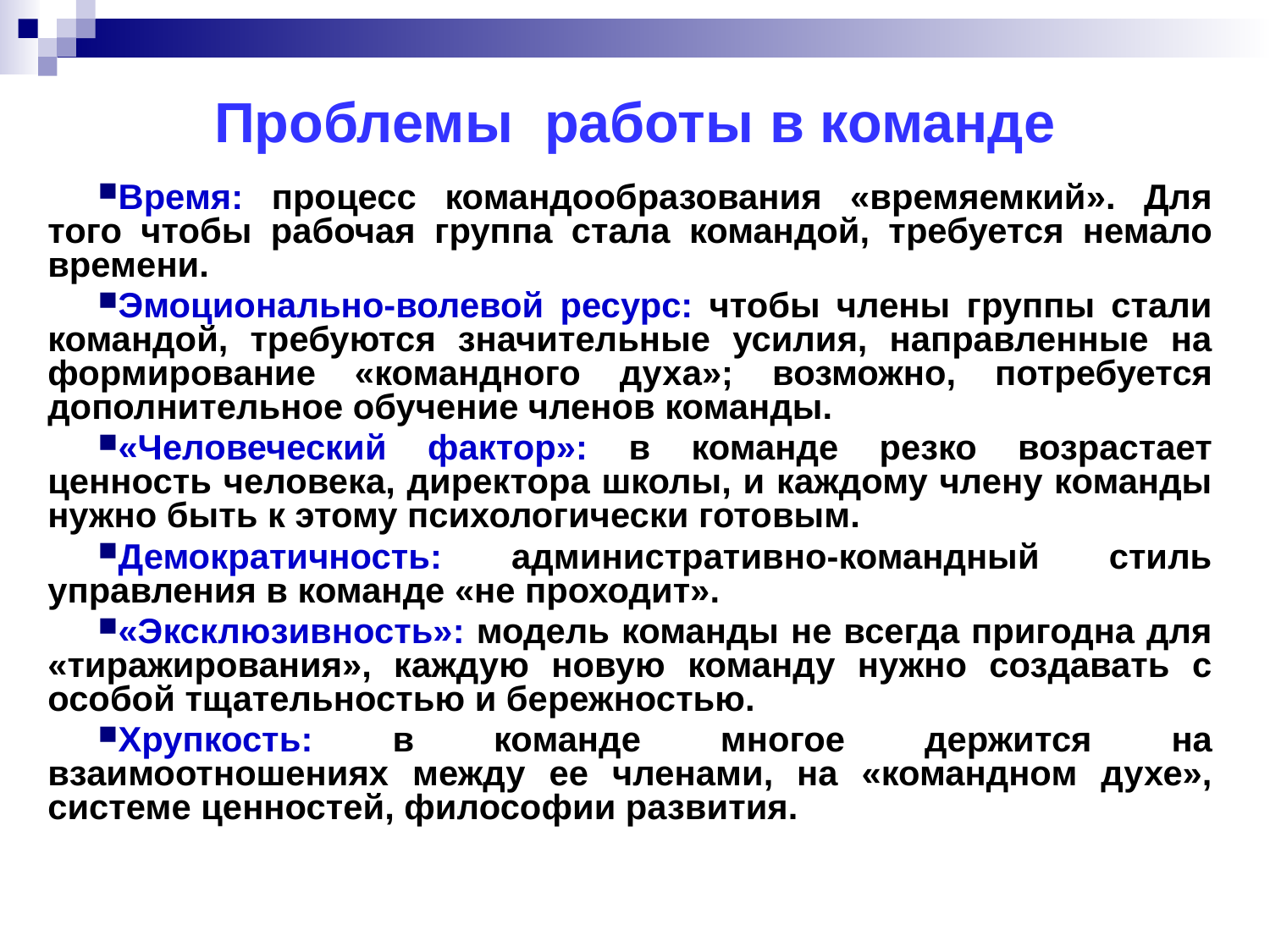

# Проблемы  работы в команде
Время: процесс командообразования «времяемкий». Для того чтобы рабочая группа стала командой, требуется немало времени.
Эмоционально-волевой ресурс: чтобы члены группы стали командой, требуются значительные усилия, направленные на формирование «командного духа»; возможно, потребуется дополнительное обучение членов команды.
«Человеческий фактор»: в команде резко возрастает ценность человека, директора школы, и каждому члену команды нужно быть к этому психологически готовым.
Демократичность: административно-командный стиль управления в команде «не проходит».
«Эксклюзивность»: модель команды не всегда пригодна для «тиражирования», каждую новую команду нужно создавать с особой тщательностью и бережностью.
Хрупкость: в команде многое держится на взаимоотношениях между ее членами, на «командном духе», системе ценностей, философии развития.